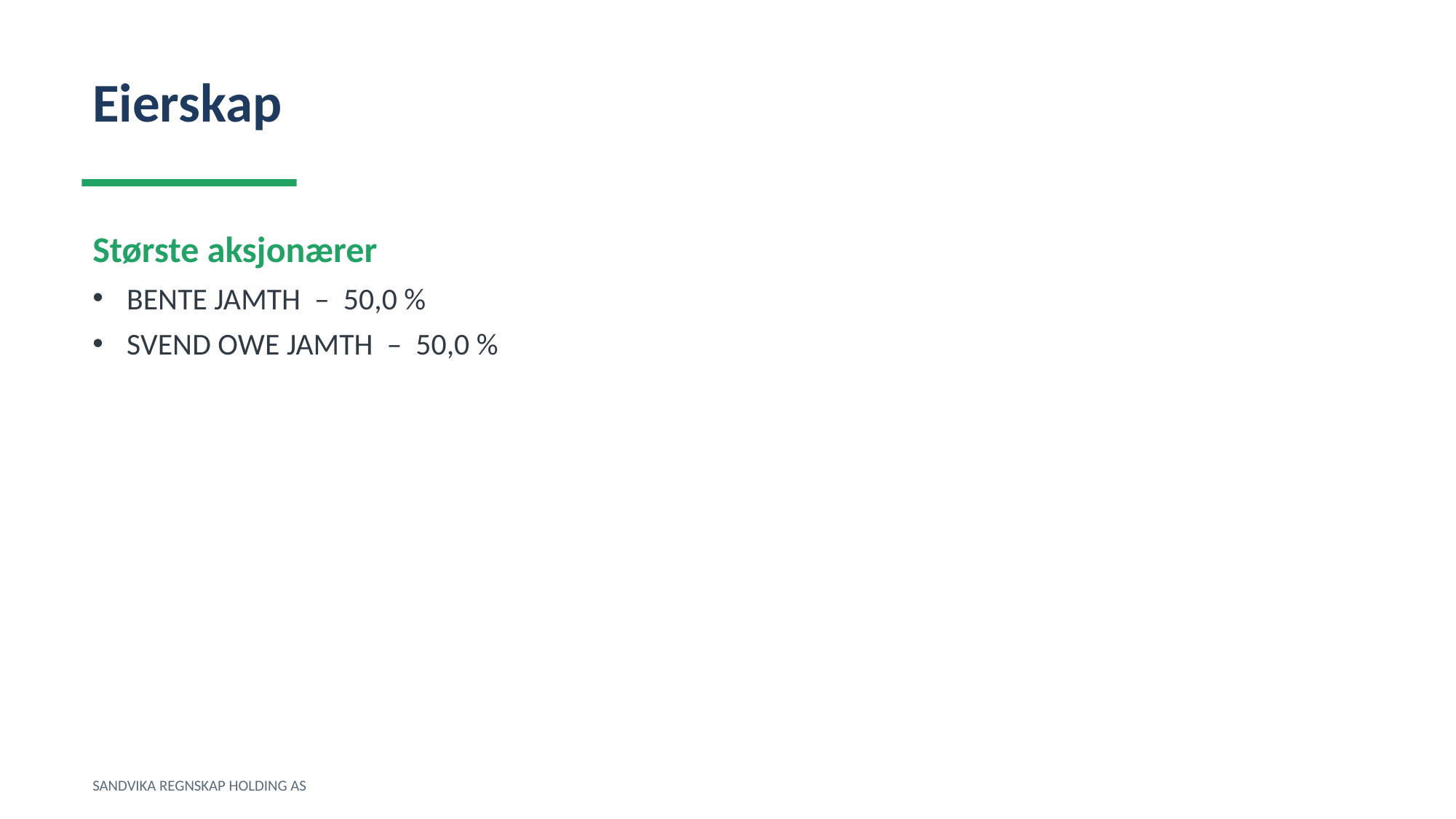

Eierskap

Største aksjonærer
BENTE JAMTH  –  50,0 %
SVEND OWE JAMTH  –  50,0 %
SANDVIKA REGNSKAP HOLDING AS